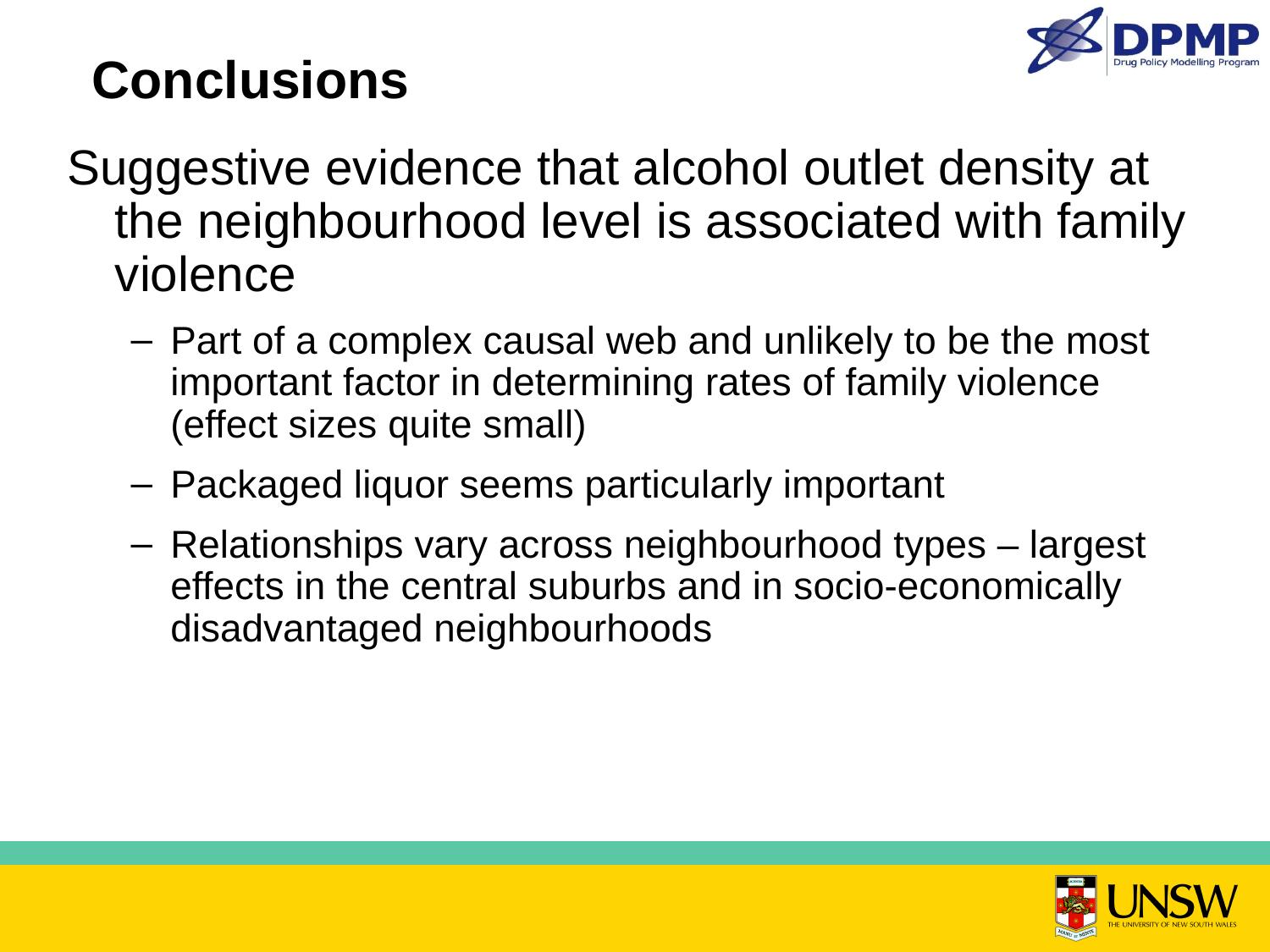

# Conclusions
Suggestive evidence that alcohol outlet density at the neighbourhood level is associated with family violence
Part of a complex causal web and unlikely to be the most important factor in determining rates of family violence (effect sizes quite small)
Packaged liquor seems particularly important
Relationships vary across neighbourhood types – largest effects in the central suburbs and in socio-economically disadvantaged neighbourhoods